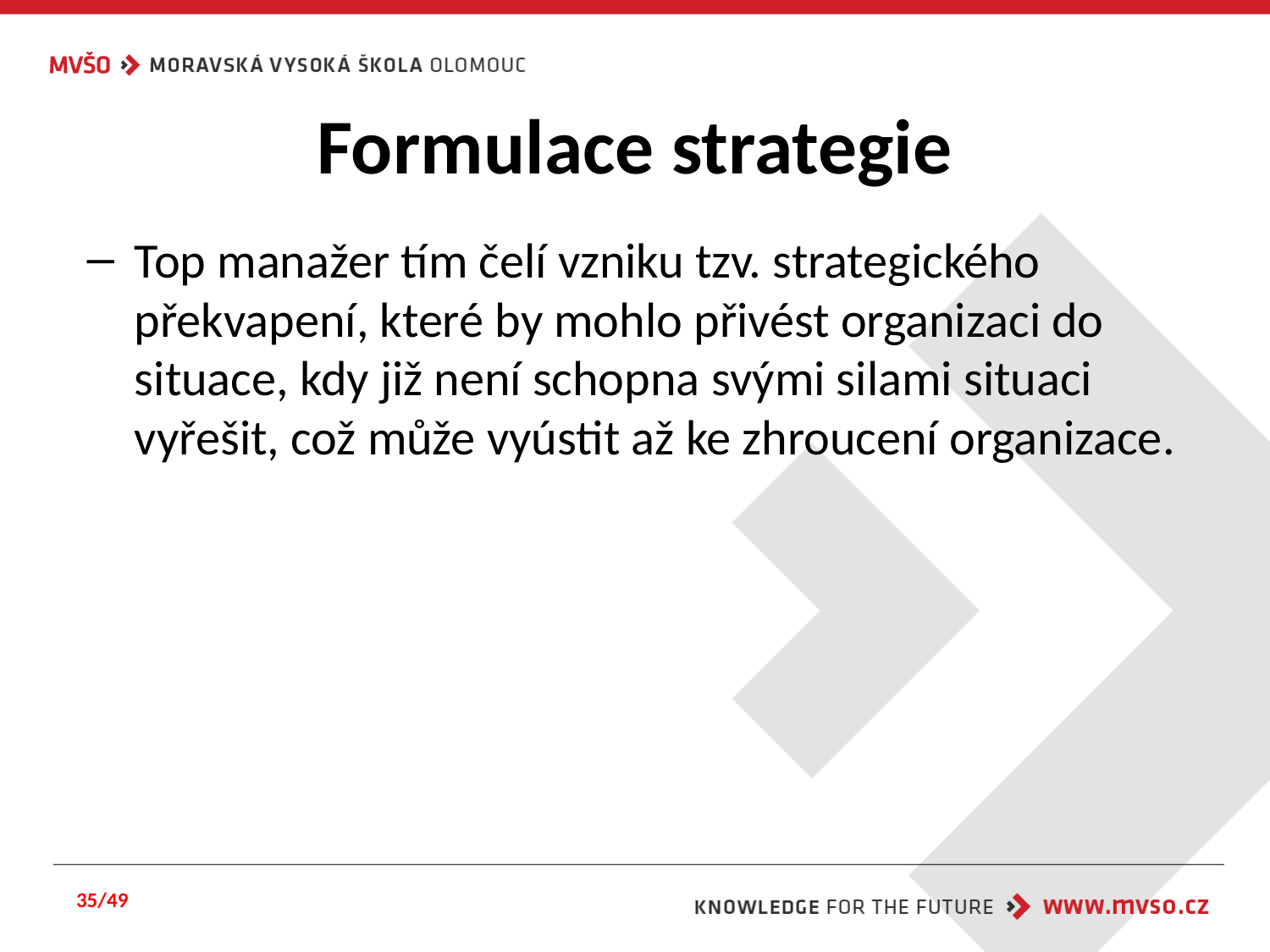

# Formulace strategie
Top manažer tím čelí vzniku tzv. strategického překvapení, které by mohlo přivést organizaci do situace, kdy již není schopna svými silami situaci vyřešit, což může vyústit až ke zhroucení organizace.
35/49